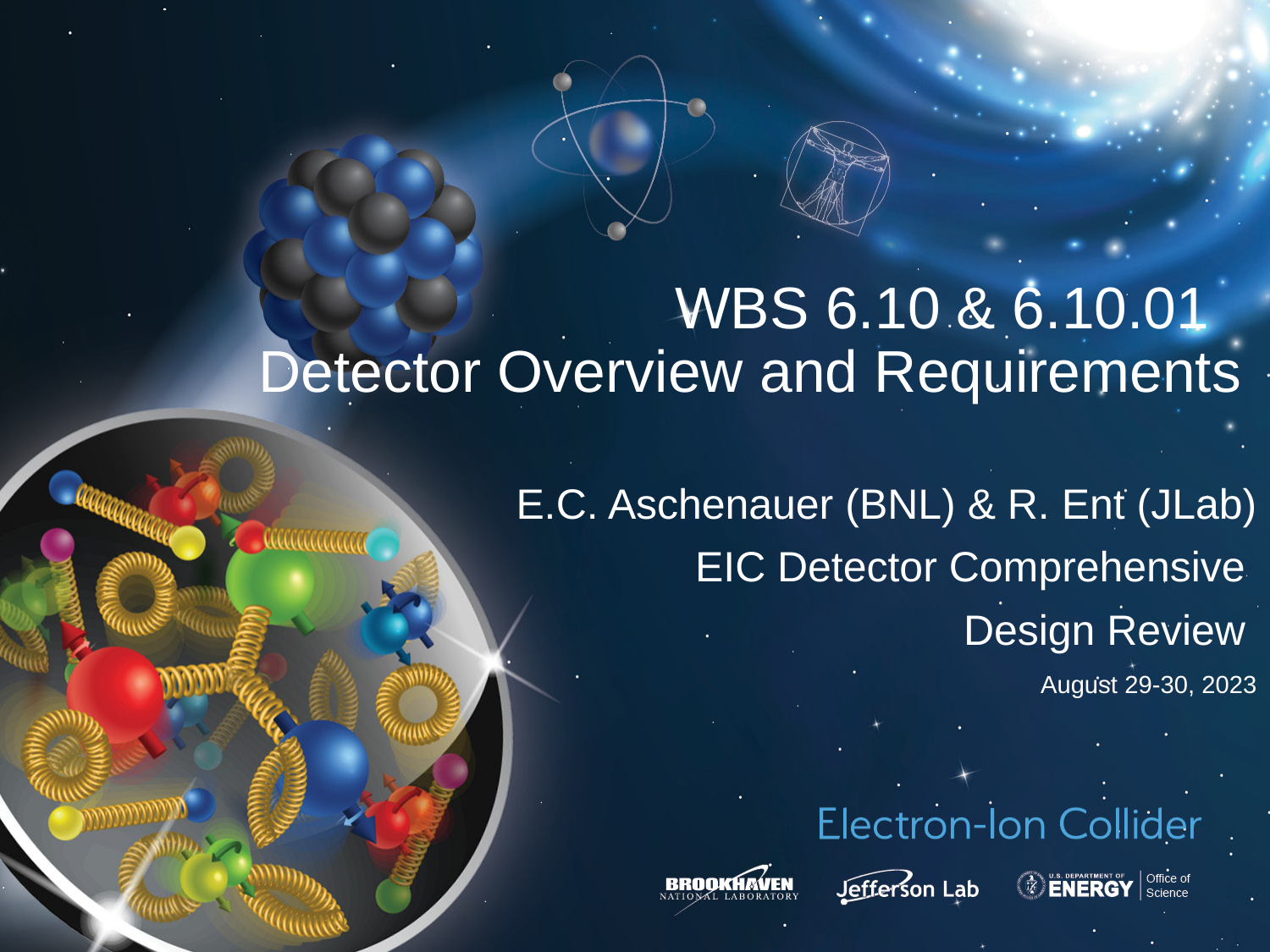

# WBS 6.10 & 6.10.01 Detector Overview and Requirements
E.C. Aschenauer (BNL) & R. Ent (JLab)
EIC Detector Comprehensive
Design Review
August 29-30, 2023